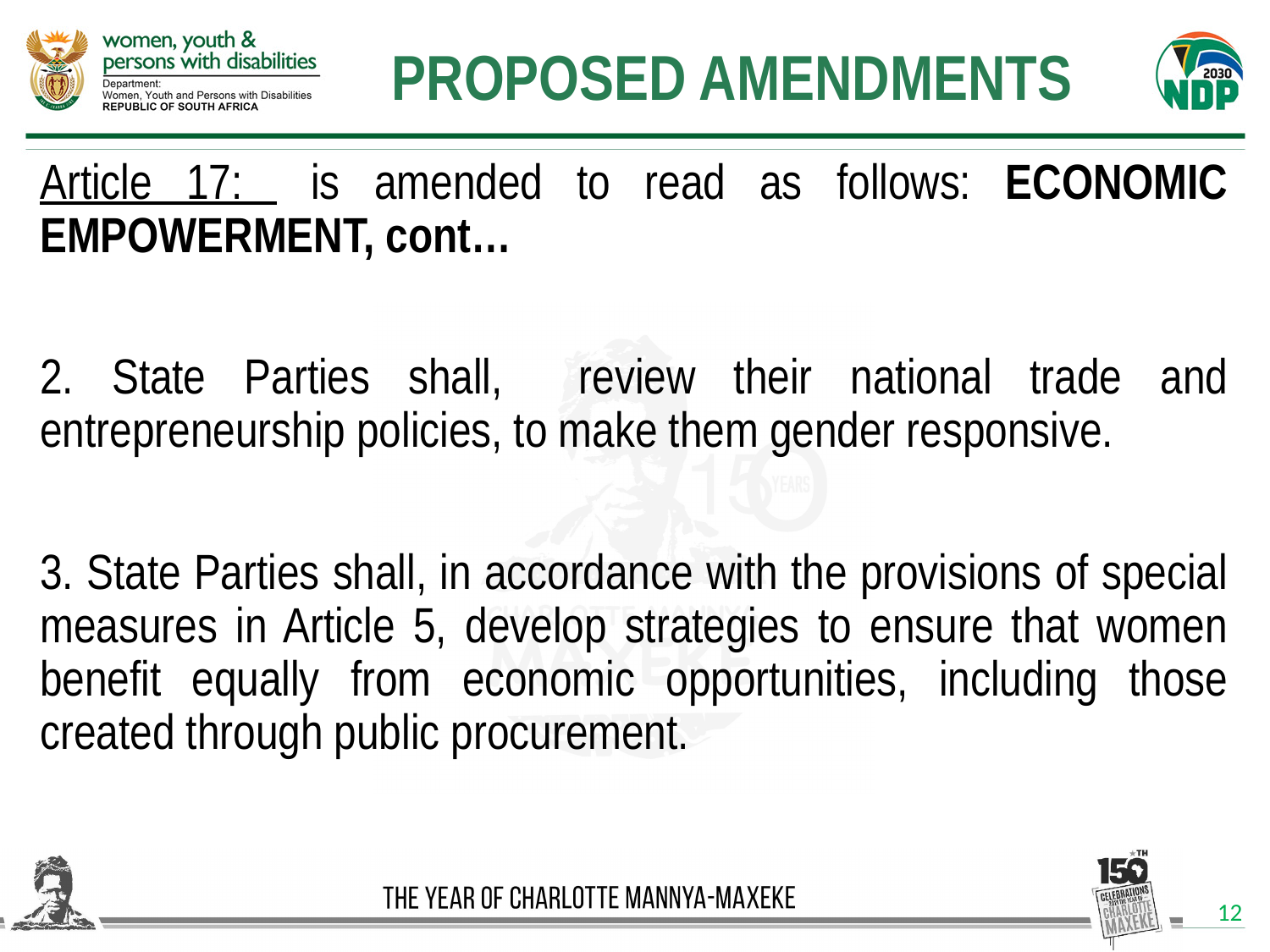

PROPOSED AMENDMENTS
Article 17:  is amended to read as follows: ECONOMIC EMPOWERMENT, cont…

2. State Parties shall,  review their national trade and entrepreneurship policies, to make them gender responsive.

3. State Parties shall, in accordance with the provisions of special measures in Article 5, develop strategies to ensure that women benefit equally from economic opportunities, including those created through public procurement.